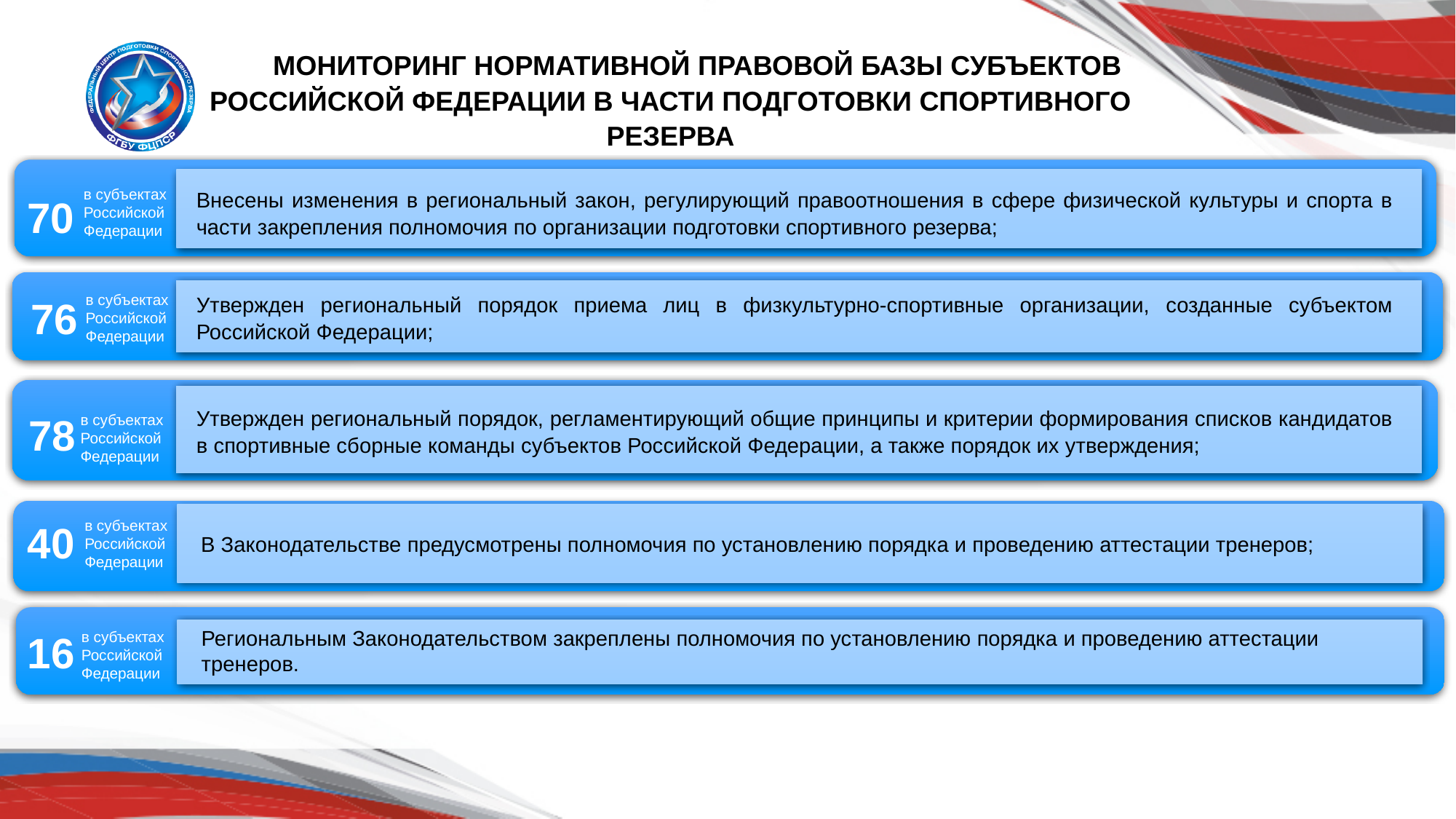

МОНИТОРИНГ НОРМАТИВНОЙ ПРАВОВОЙ БАЗЫ СУБЪЕКТОВ РОССИЙСКОЙ ФЕДЕРАЦИИ В ЧАСТИ ПОДГОТОВКИ СПОРТИВНОГО РЕЗЕРВА

Внесены изменения в региональный закон, регулирующий правоотношения в сфере физической культуры и спорта в части закрепления полномочия по организации подготовки спортивного резерва;
в субъектах
Российской
Федерации
70

Утвержден региональный порядок приема лиц в физкультурно-спортивные организации, созданные субъектом Российской Федерации;
в субъектах
Российской
Федерации
76

Утвержден региональный порядок, регламентирующий общие принципы и критерии формирования списков кандидатов в спортивные сборные команды субъектов Российской Федерации, а также порядок их утверждения;
78
в субъектах
Российской
Федерации

40
в субъектах
Российской
Федерации
В Законодательстве предусмотрены полномочия по установлению порядка и проведению аттестации тренеров;

Региональным Законодательством закреплены полномочия по установлению порядка и проведению аттестации тренеров.

16
в субъектах
Российской
Федерации